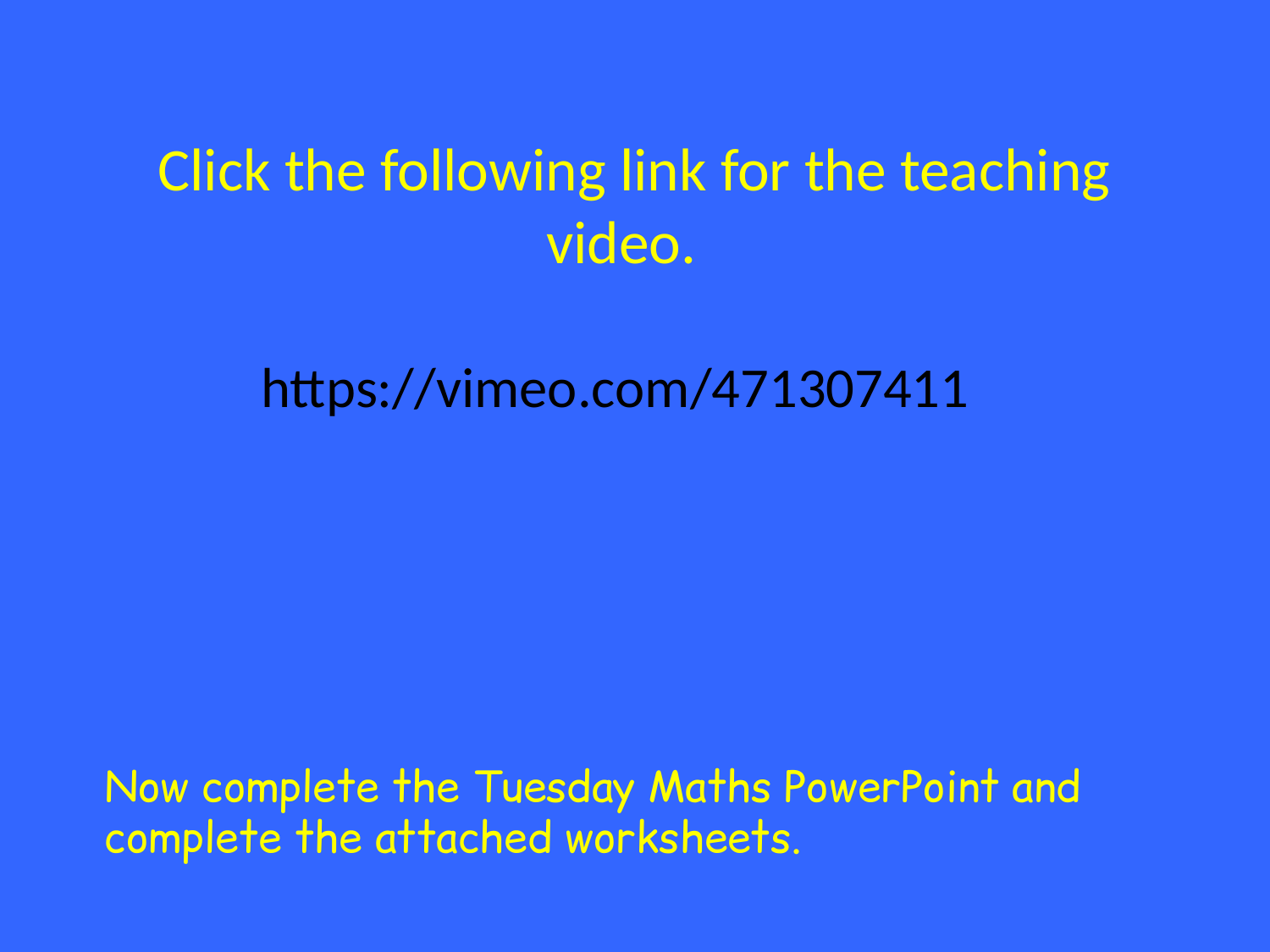

# Click the following link for the teaching video.
https://vimeo.com/471307411
Now complete the Tuesday Maths PowerPoint and complete the attached worksheets.